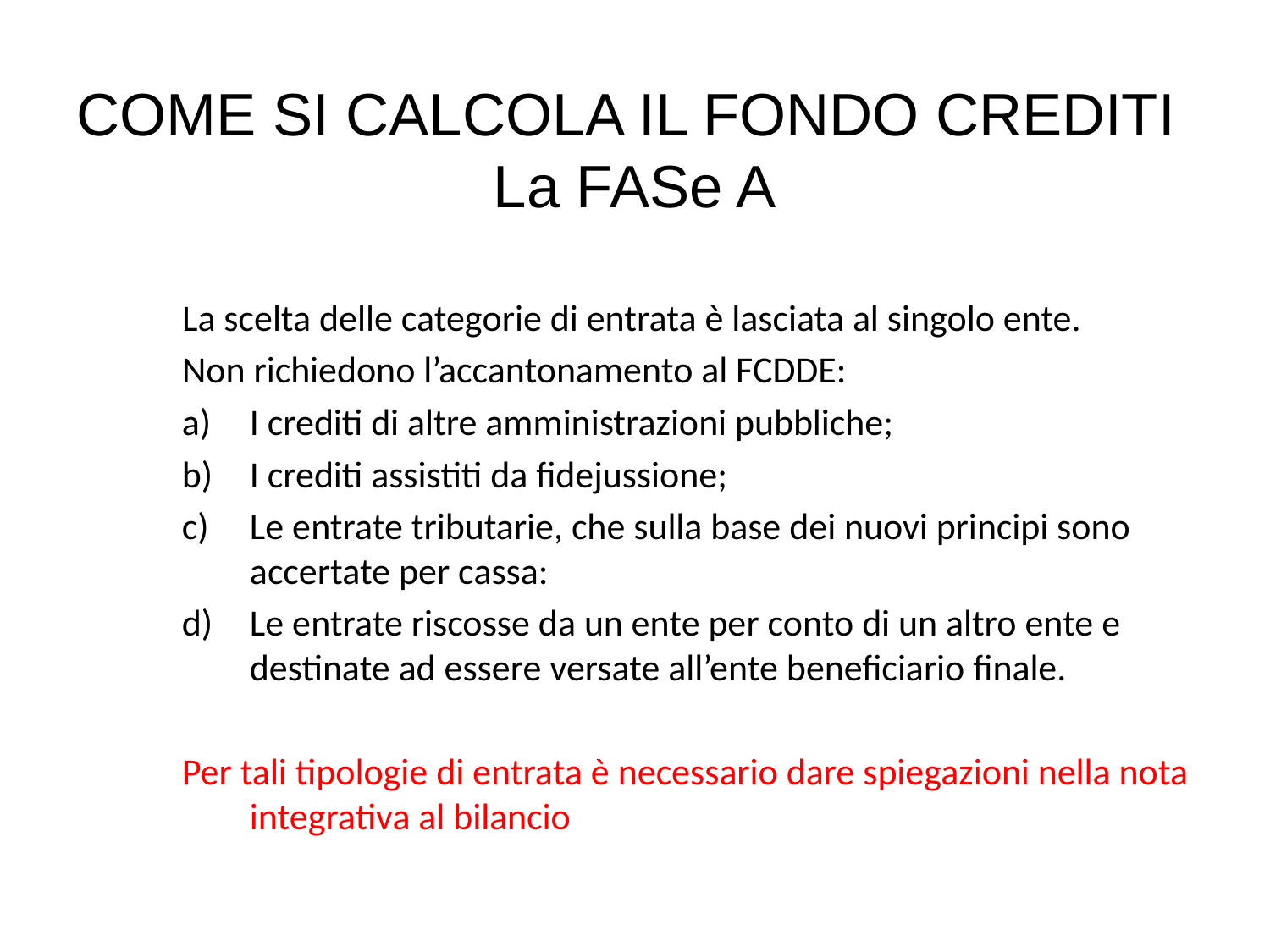

# COME SI CALCOLA IL FONDO CREDITI La FASe A
La scelta delle categorie di entrata è lasciata al singolo ente.
Non richiedono l’accantonamento al FCDDE:
I crediti di altre amministrazioni pubbliche;
I crediti assistiti da fidejussione;
Le entrate tributarie, che sulla base dei nuovi principi sono accertate per cassa:
Le entrate riscosse da un ente per conto di un altro ente e destinate ad essere versate all’ente beneficiario finale.

Per tali tipologie di entrata è necessario dare spiegazioni nella nota integrativa al bilancio